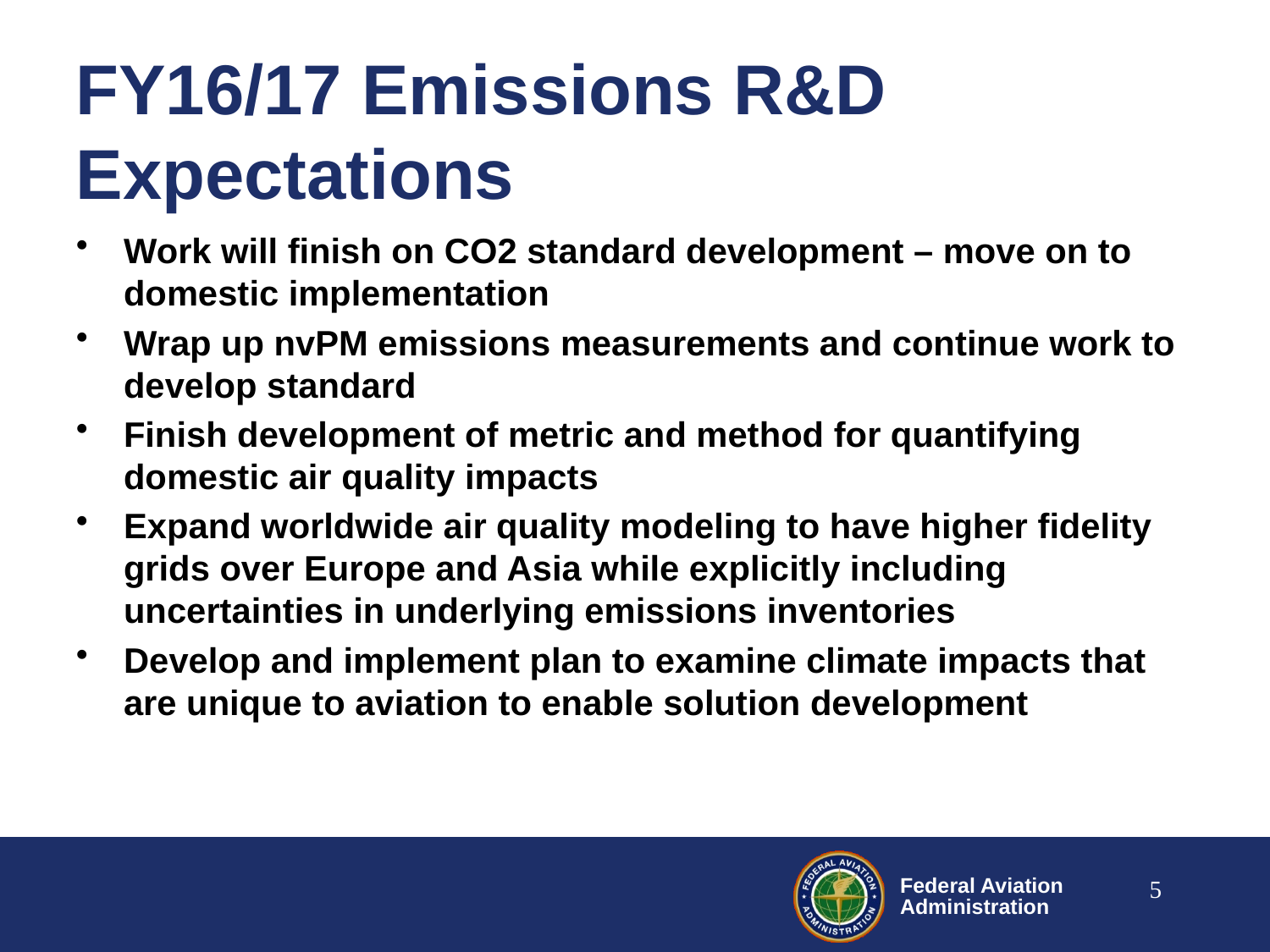

# FY16/17 Emissions R&D Expectations
Work will finish on CO2 standard development – move on to domestic implementation
Wrap up nvPM emissions measurements and continue work to develop standard
Finish development of metric and method for quantifying domestic air quality impacts
Expand worldwide air quality modeling to have higher fidelity grids over Europe and Asia while explicitly including uncertainties in underlying emissions inventories
Develop and implement plan to examine climate impacts that are unique to aviation to enable solution development
5